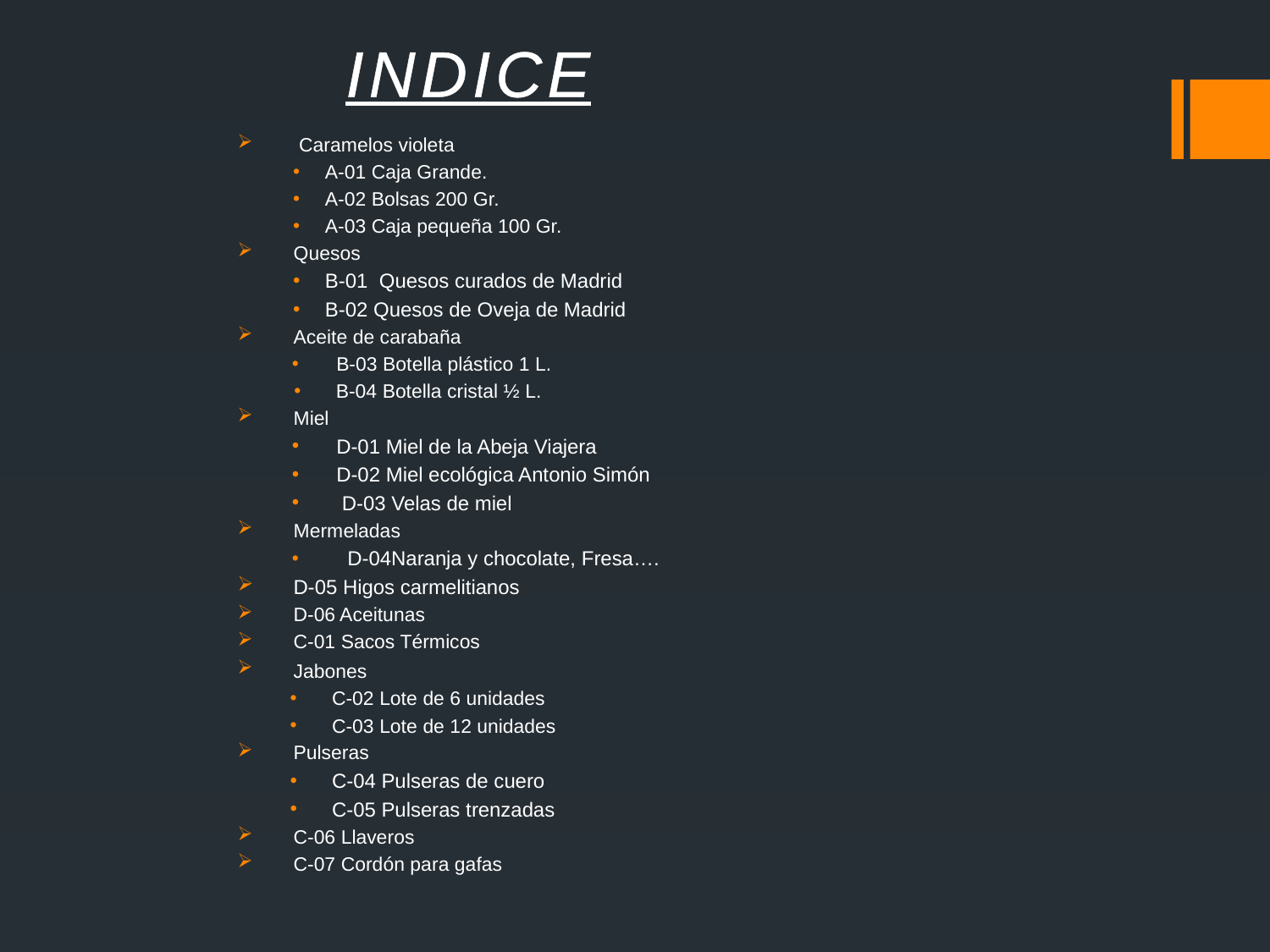

# INDICE
 Caramelos violeta
A-01 Caja Grande.
A-02 Bolsas 200 Gr.
A-03 Caja pequeña 100 Gr.
Quesos
B-01  Quesos curados de Madrid
B-02 Quesos de Oveja de Madrid
Aceite de carabaña
B-03 Botella plástico 1 L.
B-04 Botella cristal ½ L.
Miel
D-01 Miel de la Abeja Viajera
D-02 Miel ecológica Antonio Simón
 D-03 Velas de miel
Mermeladas
  D-04Naranja y chocolate, Fresa….
D-05 Higos carmelitianos
D-06 Aceitunas
C-01 Sacos Térmicos
Jabones
C-02 Lote de 6 unidades
C-03 Lote de 12 unidades
Pulseras
C-04 Pulseras de cuero
C-05 Pulseras trenzadas
C-06 Llaveros
C-07 Cordón para gafas